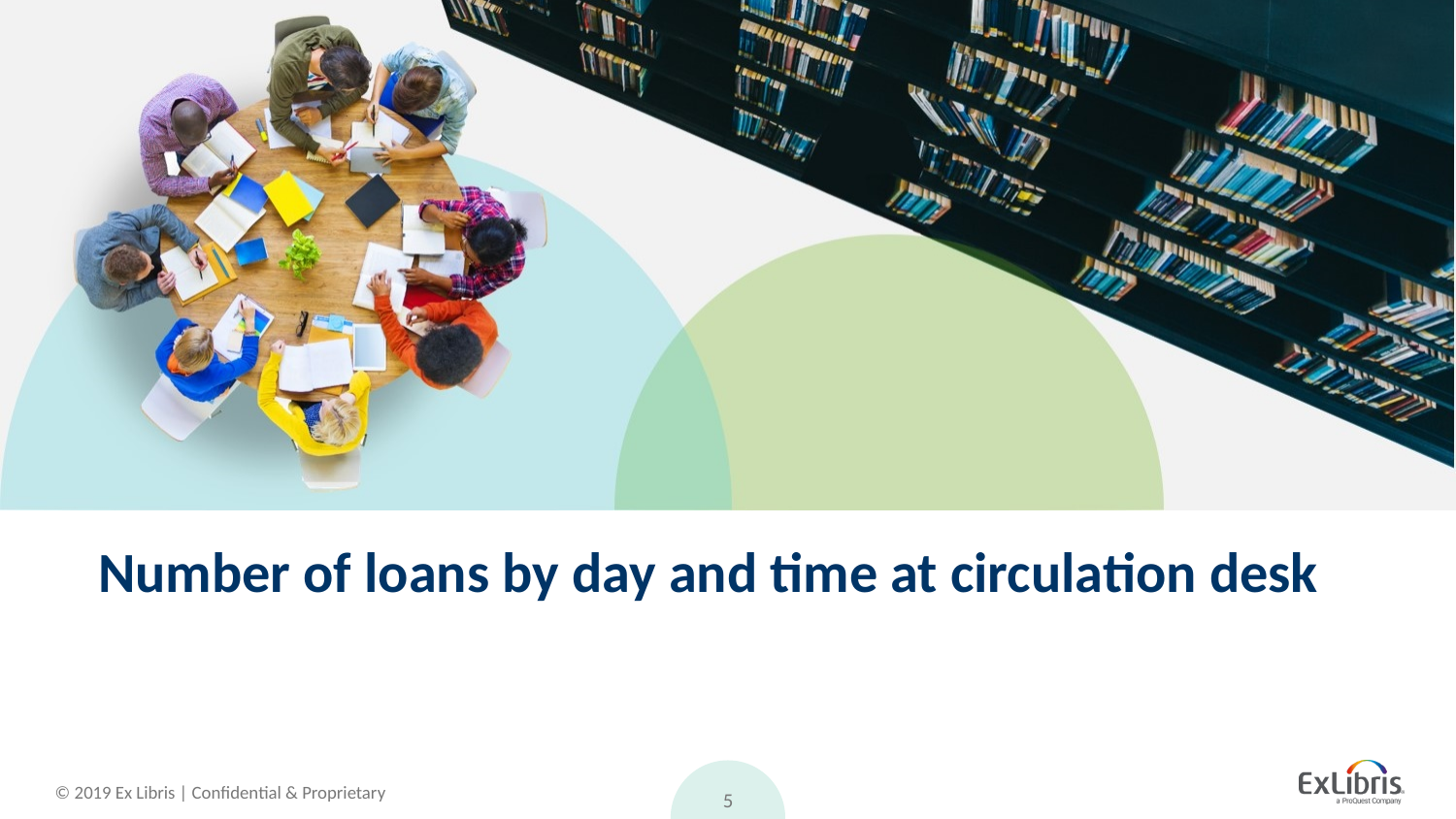

# Number of loans by day and time at circulation desk
5